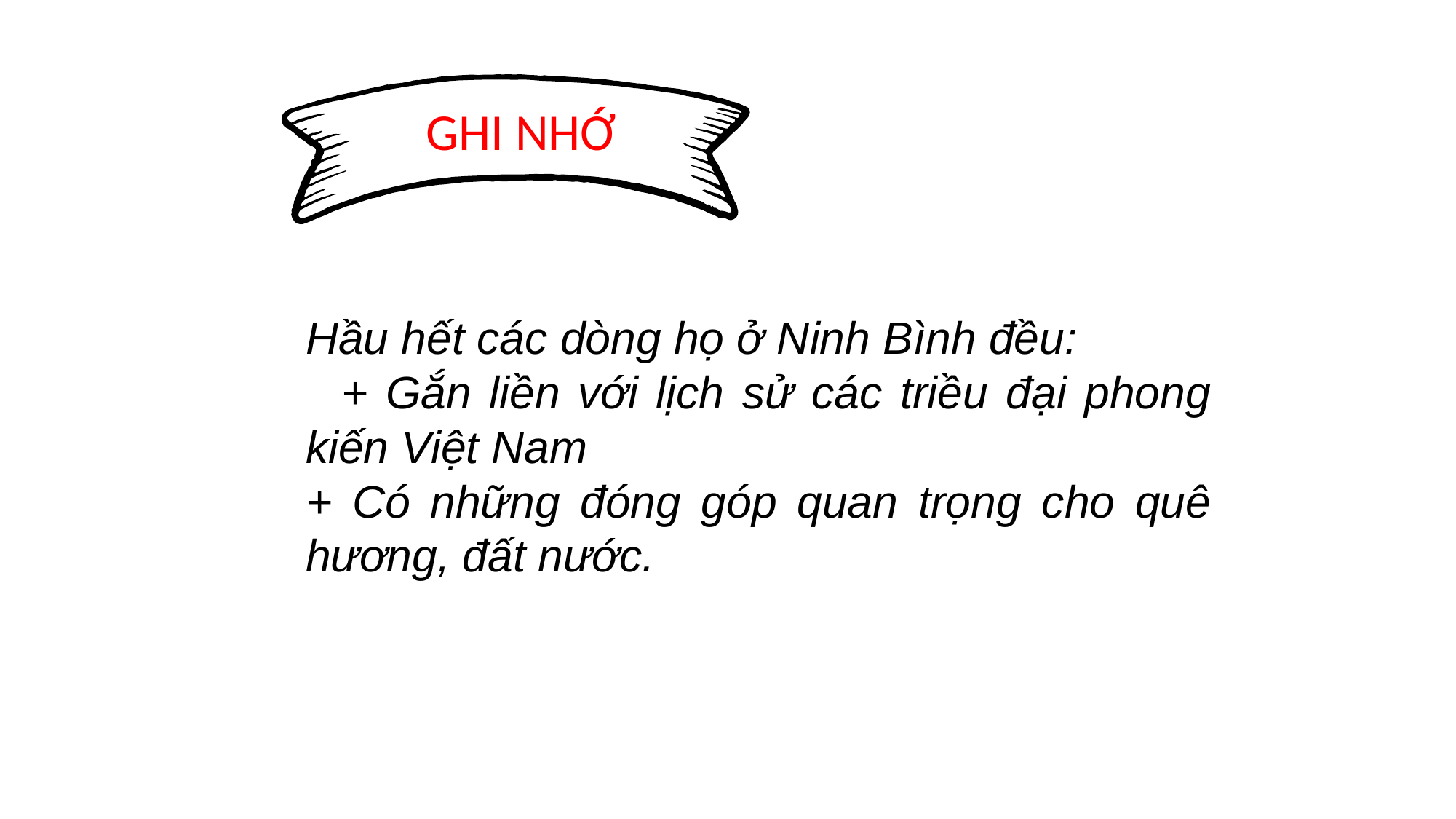

GHI NHỚ
Hầu hết các dòng họ ở Ninh Bình đều:
  + Gắn liền với lịch sử các triều đại phong kiến Việt Nam
+ Có những đóng góp quan trọng cho quê hương, đất nước.